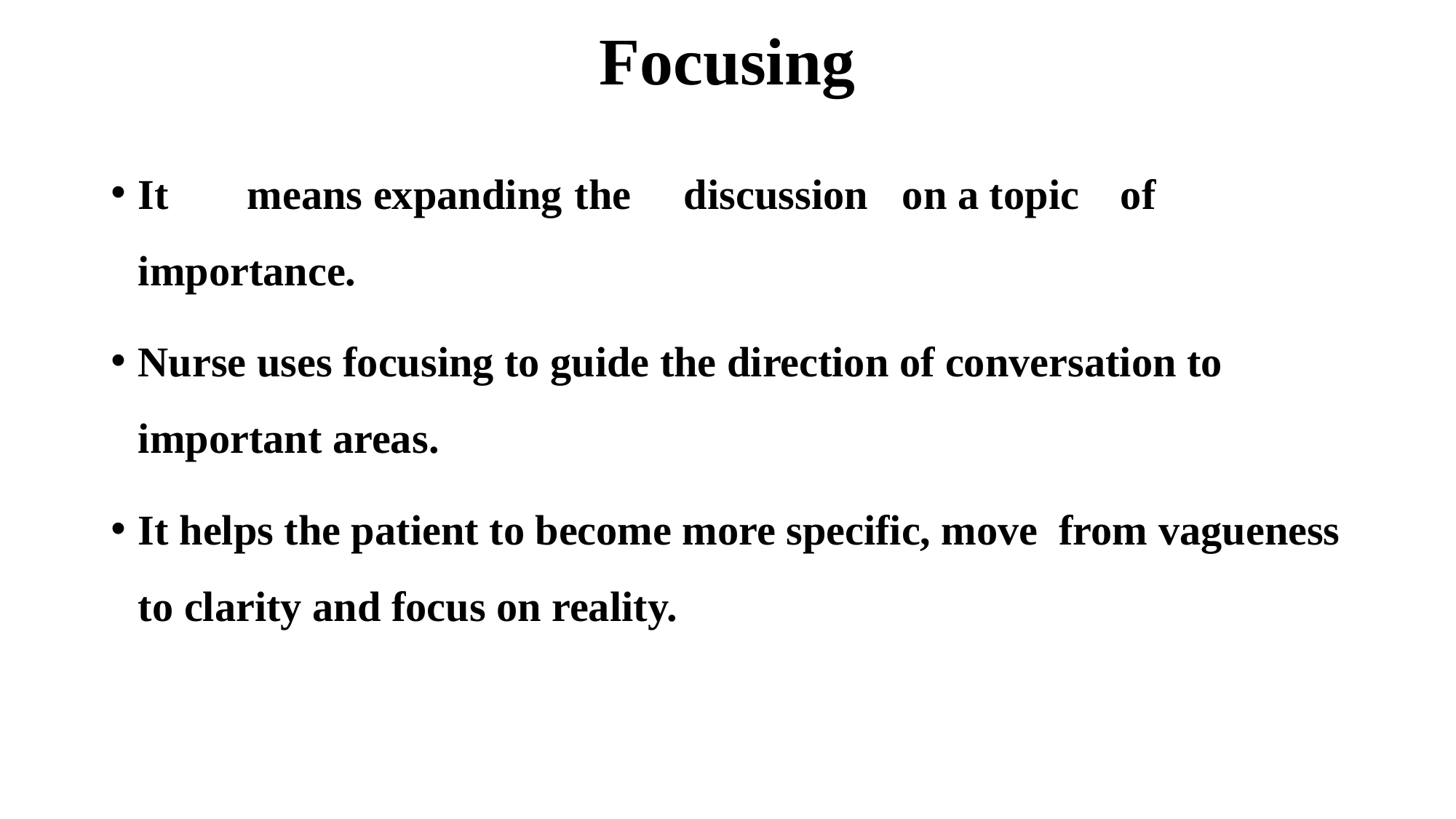

# Focusing
It	means expanding	the	discussion	on a topic	of  importance.
Nurse uses focusing to guide the direction of conversation to important areas.
It helps the patient to become more specific, move  from vagueness to clarity and focus on reality.